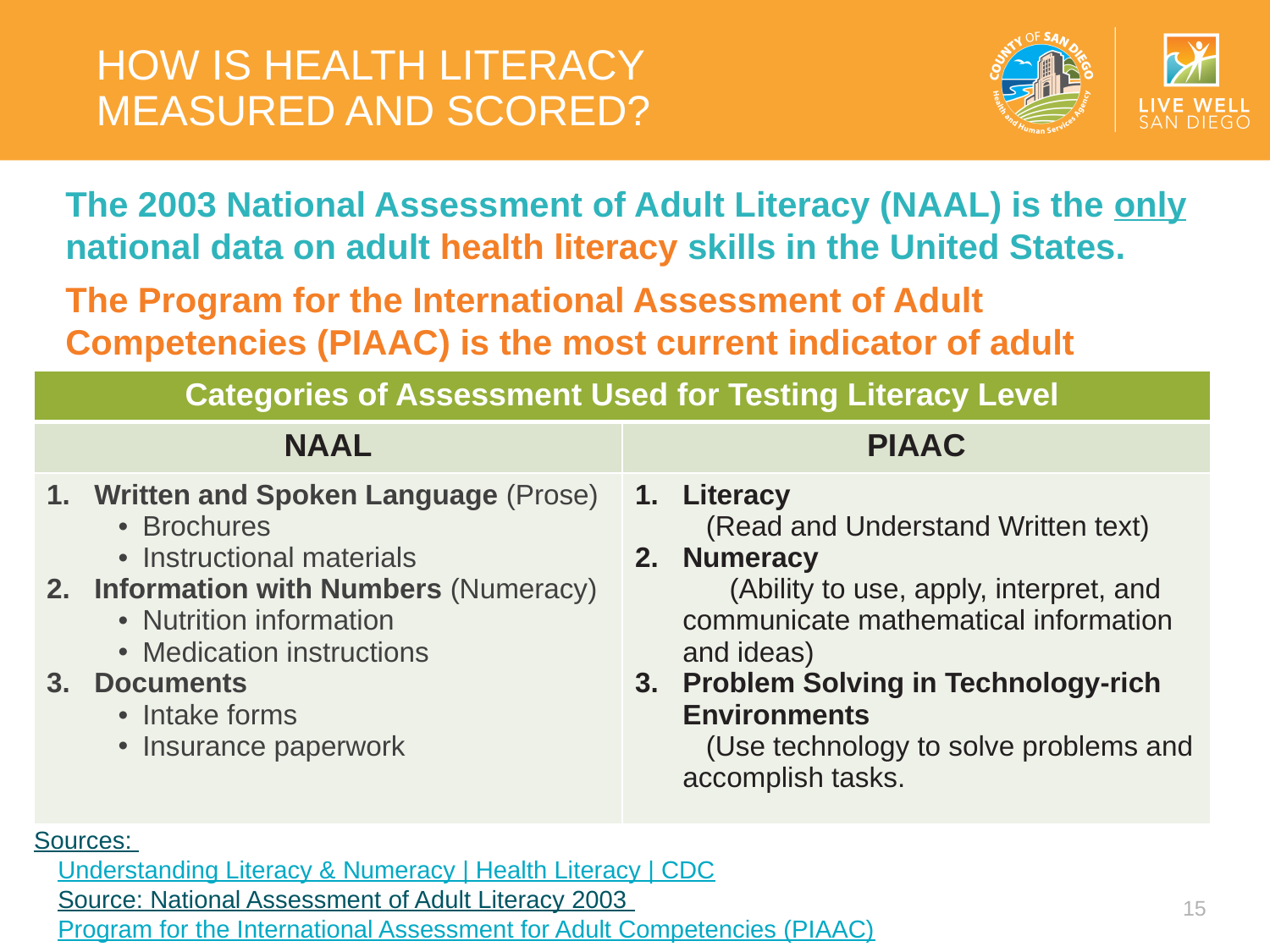

# How Is Health Literacy Measured and Scored?
The 2003 National Assessment of Adult Literacy (NAAL) is the only national data on adult health literacy skills in the United States.
The Program for the International Assessment of Adult Competencies (PIAAC) is the most current indicator of adult literacy in the United States.
| Categories of Assessment Used for Testing Literacy Level |  |
| --- | --- |
| NAAL | PIAAC |
| Written and Spoken Language (Prose) Brochures Instructional materials Information with Numbers (Numeracy) Nutrition information Medication instructions Documents Intake forms Insurance paperwork | Literacy (Read and Understand Written text) Numeracy (Ability to use, apply, interpret, and communicate mathematical information and ideas) Problem Solving in Technology-rich Environments (Use technology to solve problems and accomplish tasks. |

Sources:
Understanding Literacy & Numeracy | Health Literacy | CDC
Source: National Assessment of Adult Literacy 2003
Program for the International Assessment for Adult Competencies (PIAAC)
15